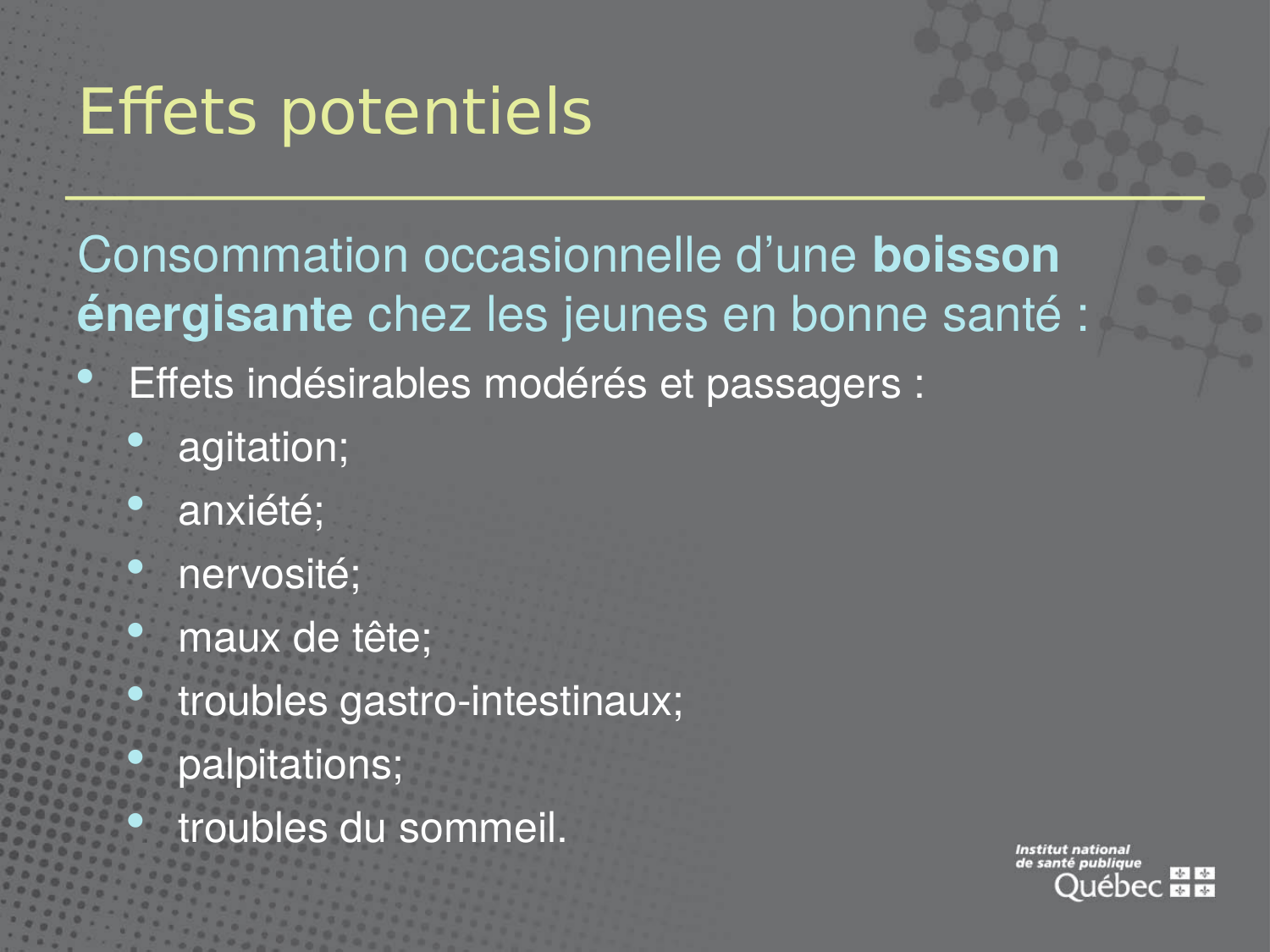

# Effets potentiels
Consommation occasionnelle d’une boisson énergisante chez les jeunes en bonne santé :
Effets indésirables modérés et passagers :
agitation;
anxiété;
nervosité;
maux de tête;
troubles gastro-intestinaux;
palpitations;
troubles du sommeil.